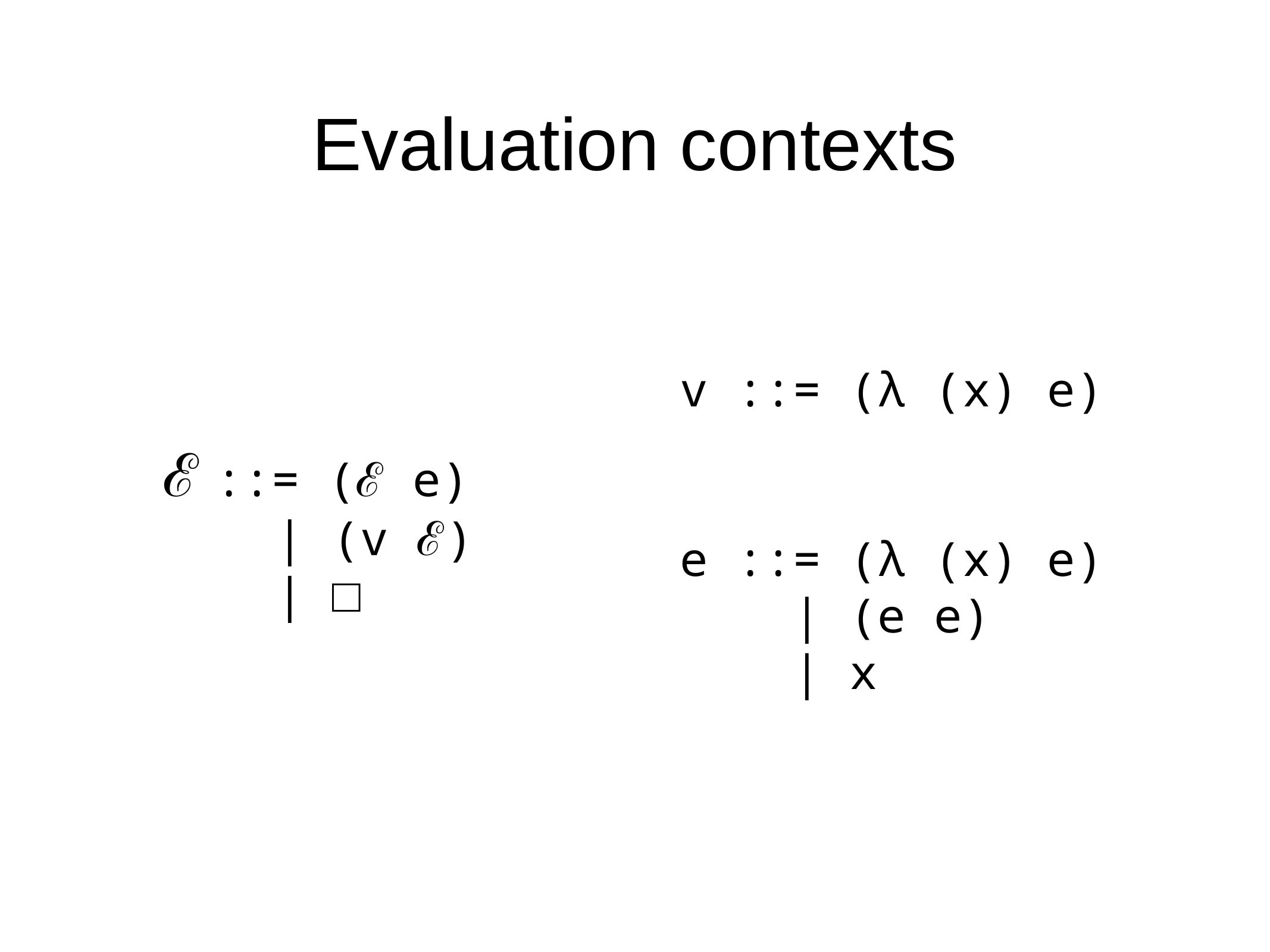

# Evaluation contexts
v ::= (λ (x) e)

e ::= (λ (x) e)
    | (e e)
    | x
ℰ ::= (ℰ e)
    | (v ℰ)
    | □